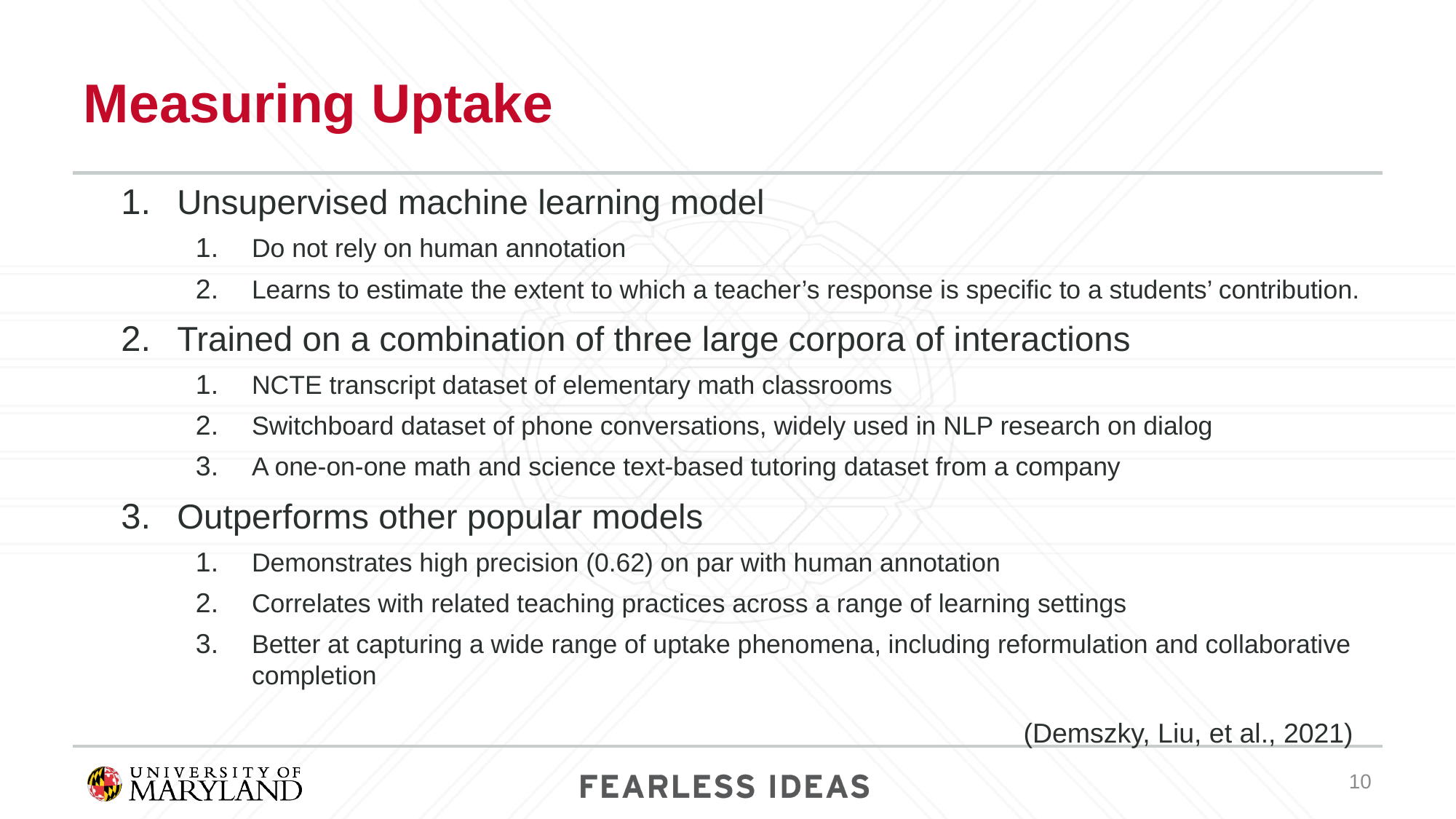

# Measuring Uptake
Unsupervised machine learning model
Do not rely on human annotation
Learns to estimate the extent to which a teacher’s response is specific to a students’ contribution.
Trained on a combination of three large corpora of interactions
NCTE transcript dataset of elementary math classrooms
Switchboard dataset of phone conversations, widely used in NLP research on dialog
A one-on-one math and science text-based tutoring dataset from a company
Outperforms other popular models
Demonstrates high precision (0.62) on par with human annotation
Correlates with related teaching practices across a range of learning settings
Better at capturing a wide range of uptake phenomena, including reformulation and collaborative completion

(Demszky, Liu, et al., 2021)
10